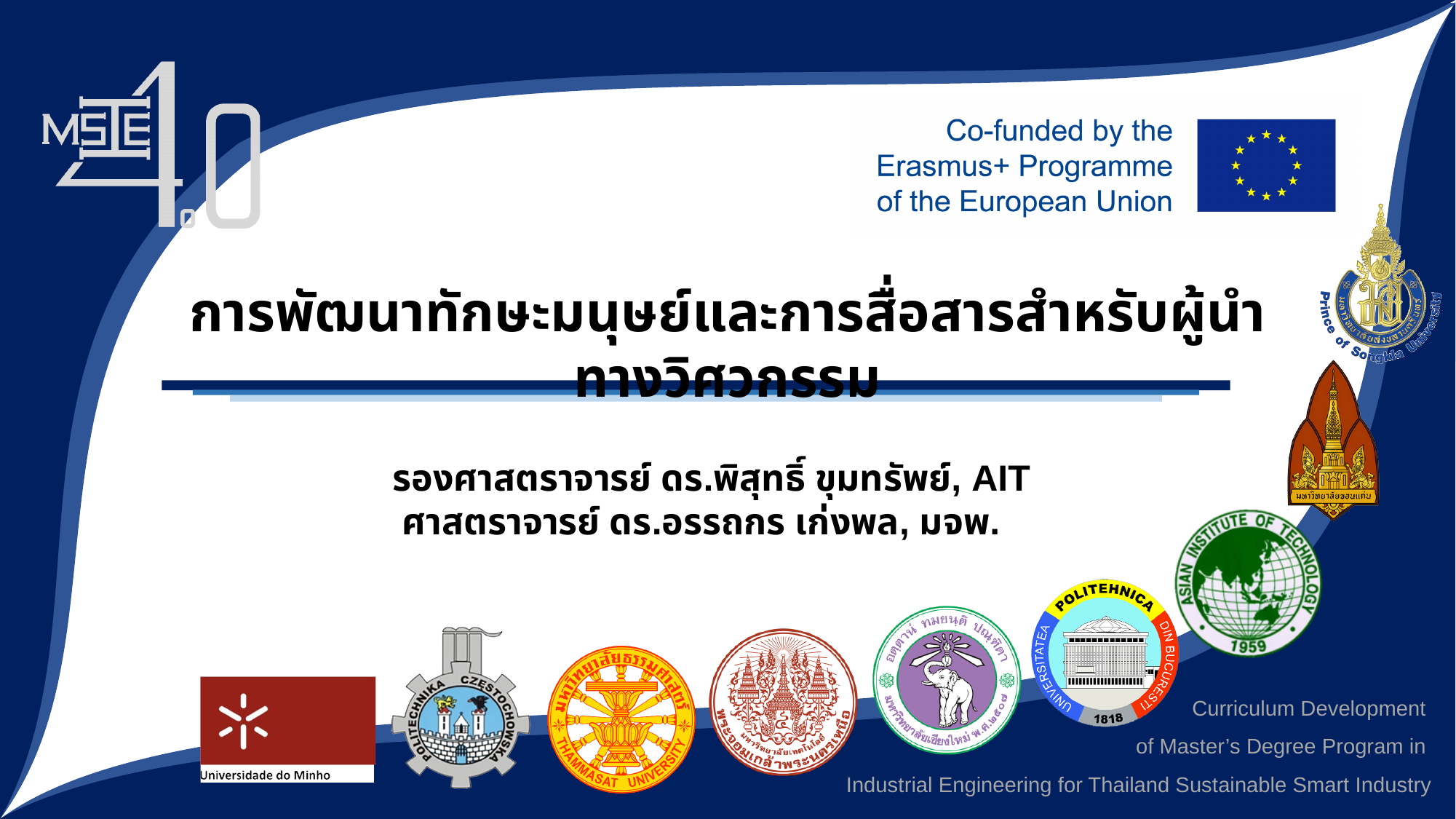

การพัฒนาทักษะมนุษย์และการสื่อสารสำหรับผู้นำทางวิศวกรรม
รองศาสตราจารย์ ดร.พิสุทธิ์ ขุมทรัพย์, AIT
ศาสตราจารย์ ดร.อรรถกร เก่งพล, มจพ.